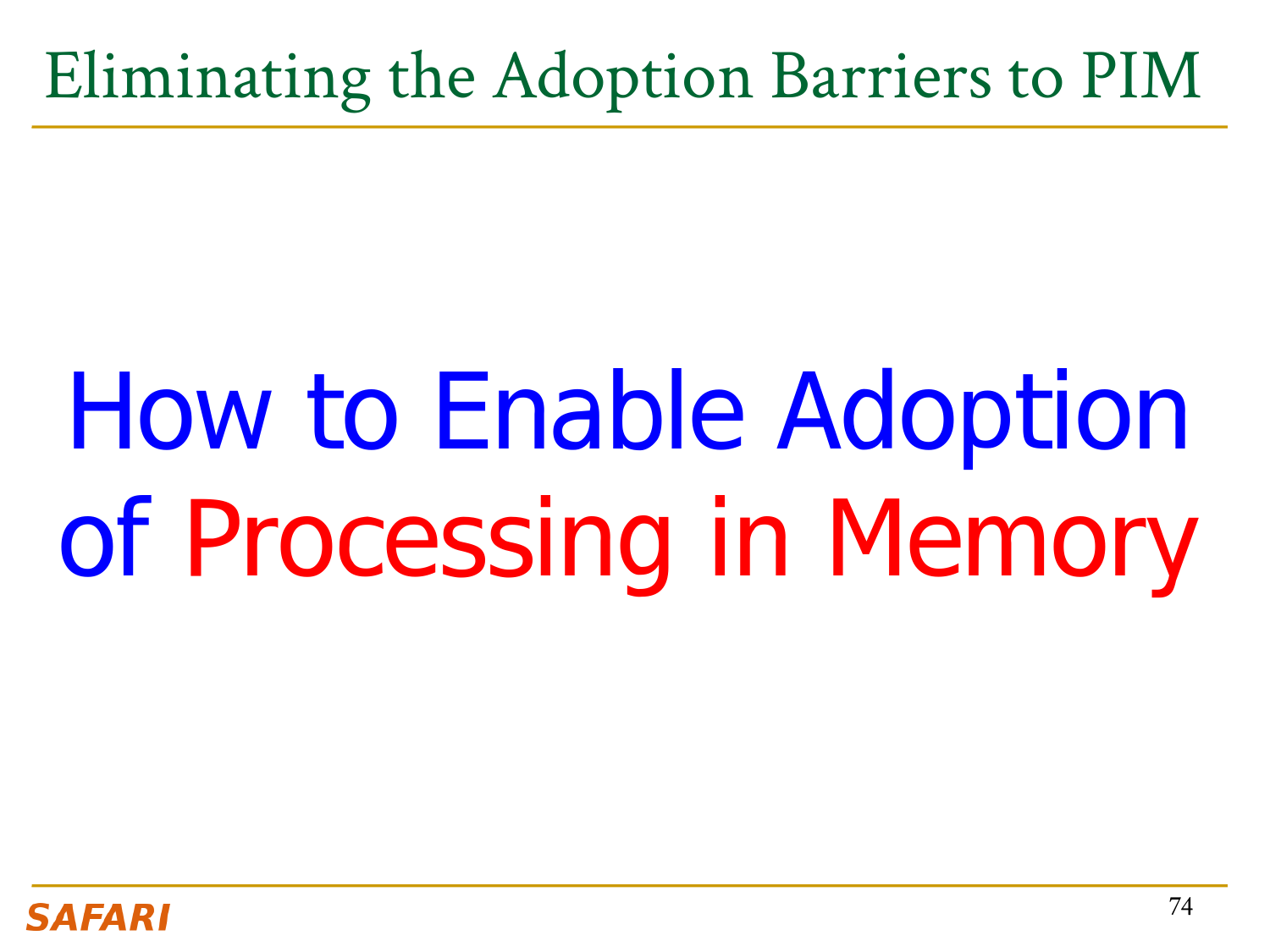

# Eliminating the Adoption Barriers to PIM

How to Enable Adoption of Processing in Memory
74